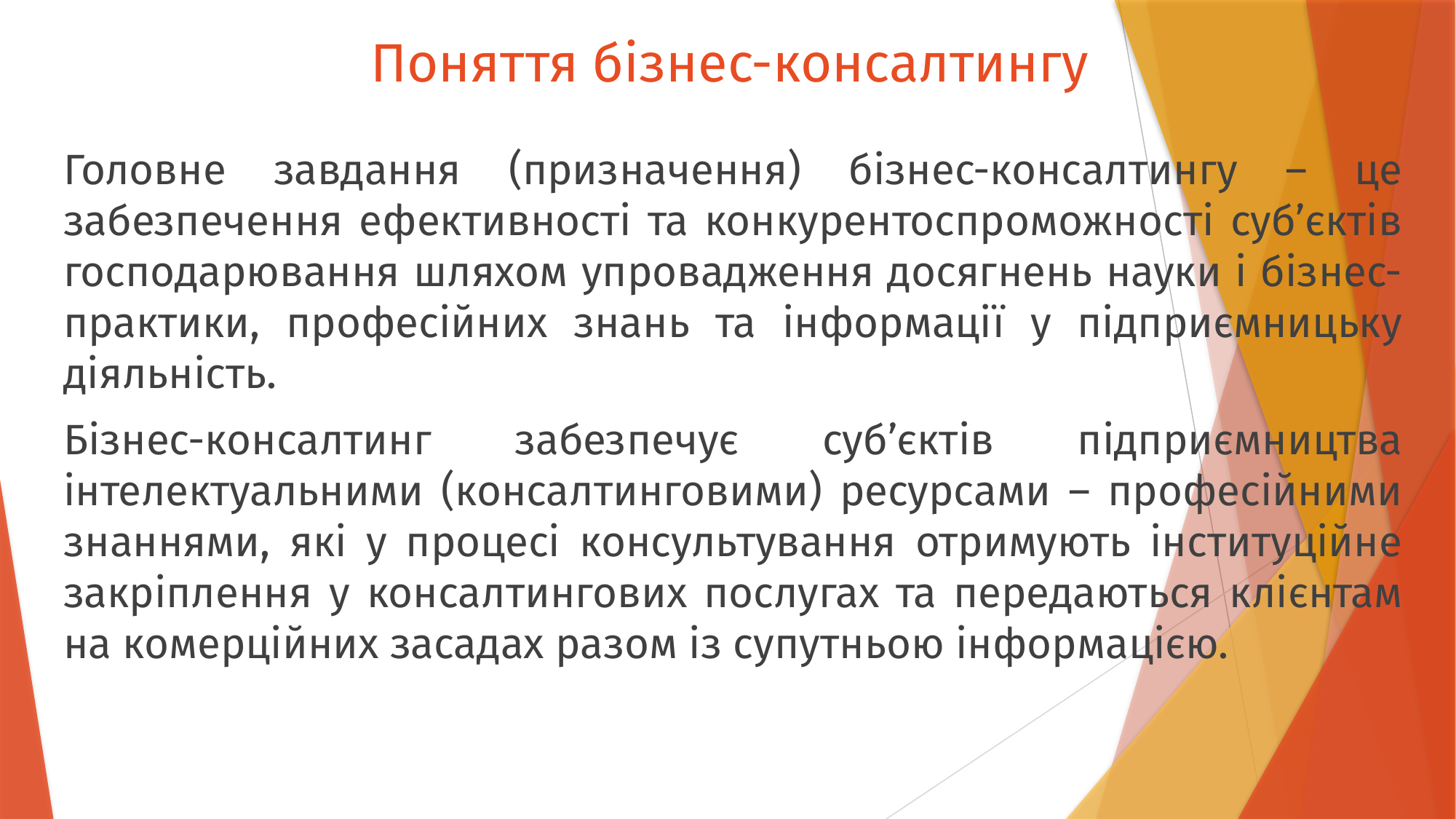

# Поняття бізнес-консалтингу
Головне завдання (призначення) бізнес-консалтингу – це забезпечення ефективності та конкурентоспроможності суб’єктів господарювання шляхом упровадження досягнень науки і бізнес-практики, професійних знань та інформації у підприємницьку діяльність.
Бізнес-консалтинг забезпечує суб’єктів підприємництва інтелектуальними (консалтинговими) ресурсами – професійними знаннями, які у процесі консультування отримують інституційне закріплення у консалтингових послугах та передаються клієнтам на комерційних засадах разом із супутньою інформацією.